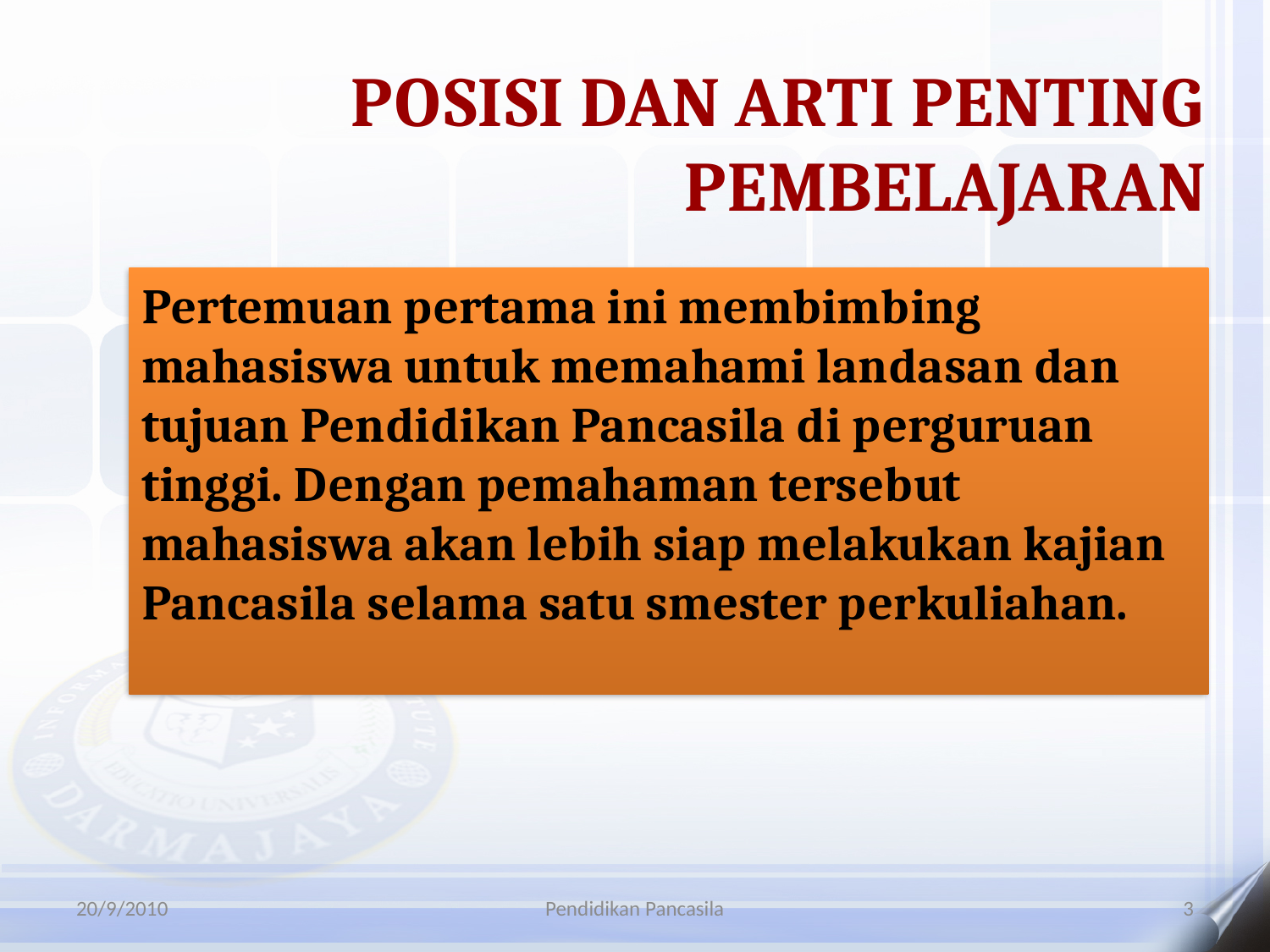

# Posisi dan Arti Penting Pembelajaran
Pertemuan pertama ini membimbing mahasiswa untuk memahami landasan dan tujuan Pendidikan Pancasila di perguruan tinggi. Dengan pemahaman tersebut mahasiswa akan lebih siap melakukan kajian Pancasila selama satu smester perkuliahan.
20/9/2010
Pendidikan Pancasila
3